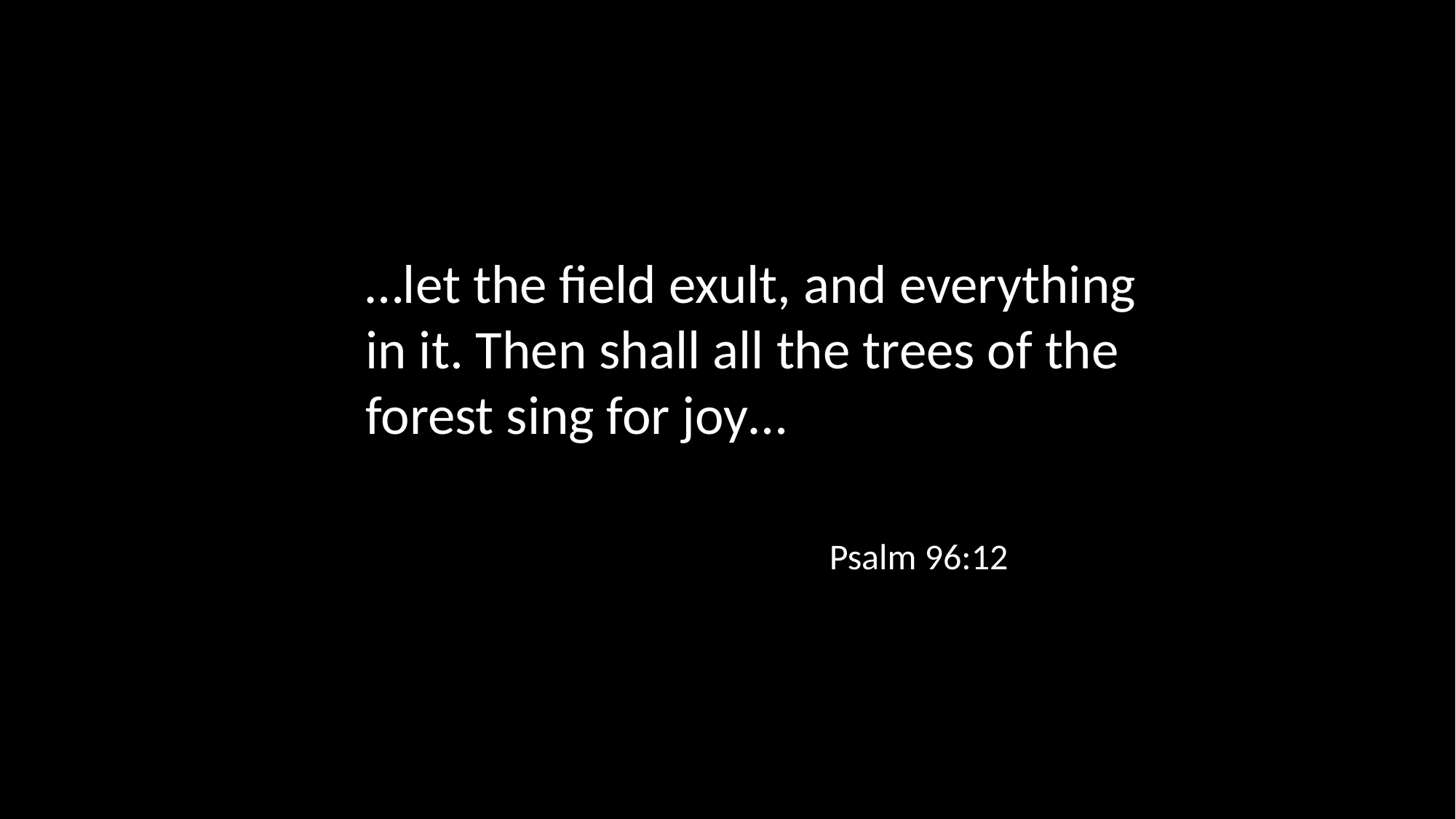

…let the field exult, and everything in it. Then shall all the trees of the forest sing for joy…
Psalm 96:12